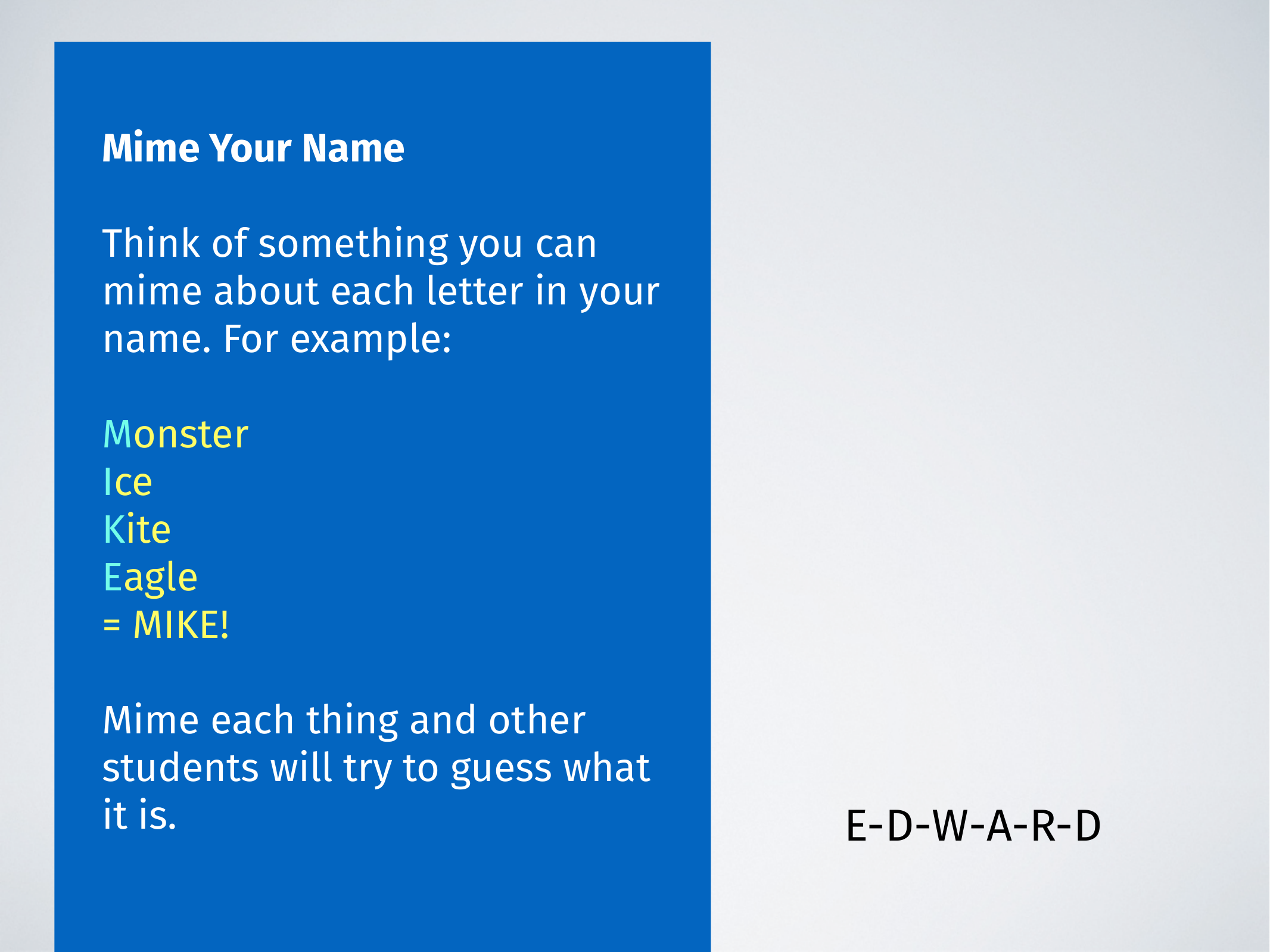

Mime Your Name

Think of something you can mime about each letter in your name. For example:

Monster
Ice
Kite
Eagle
= MIKE!

Mime each thing and other students will try to guess what it is.
E-D-W-A-R-D